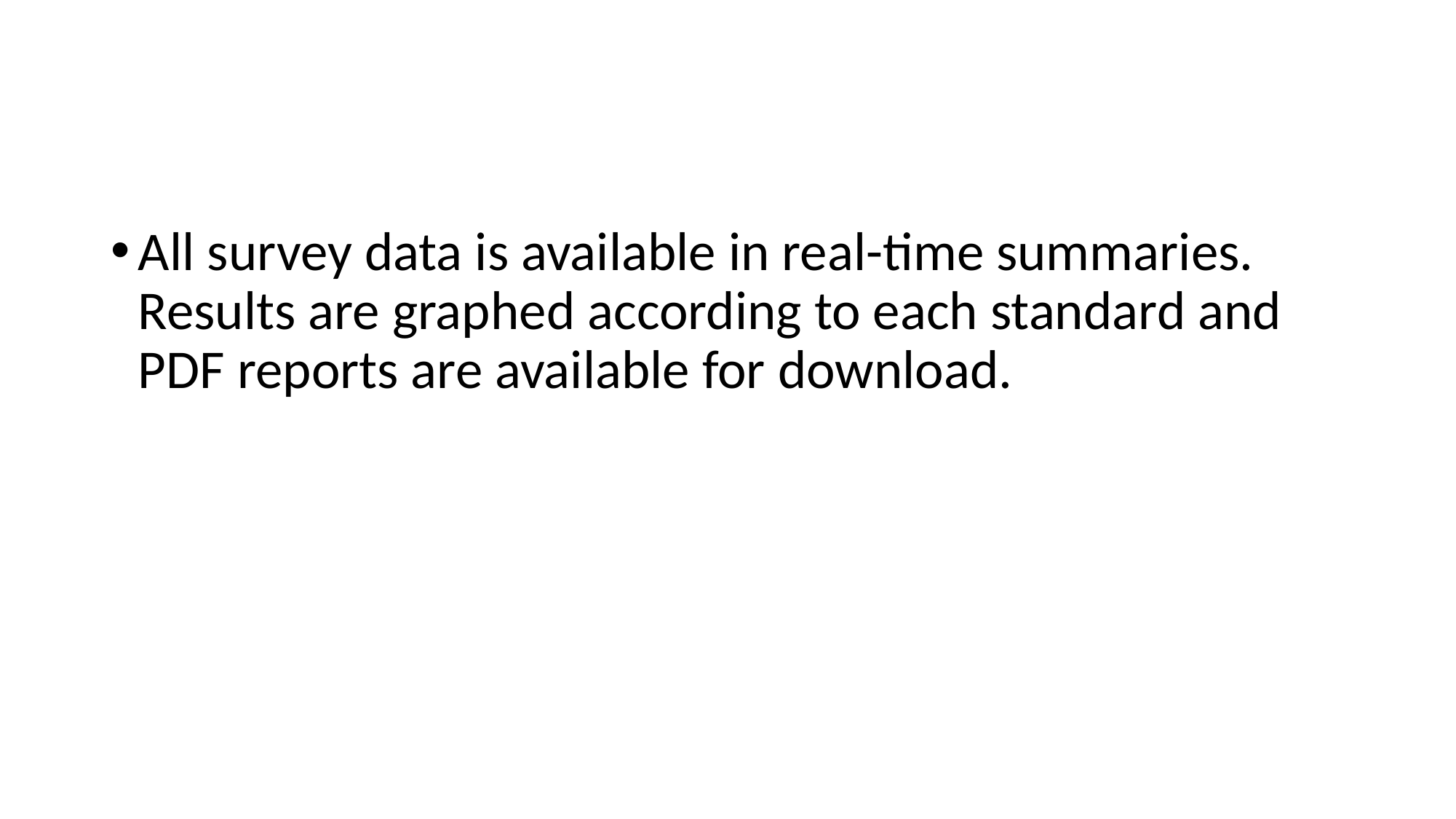

#
All survey data is available in real-time summaries. Results are graphed according to each standard and PDF reports are available for download.